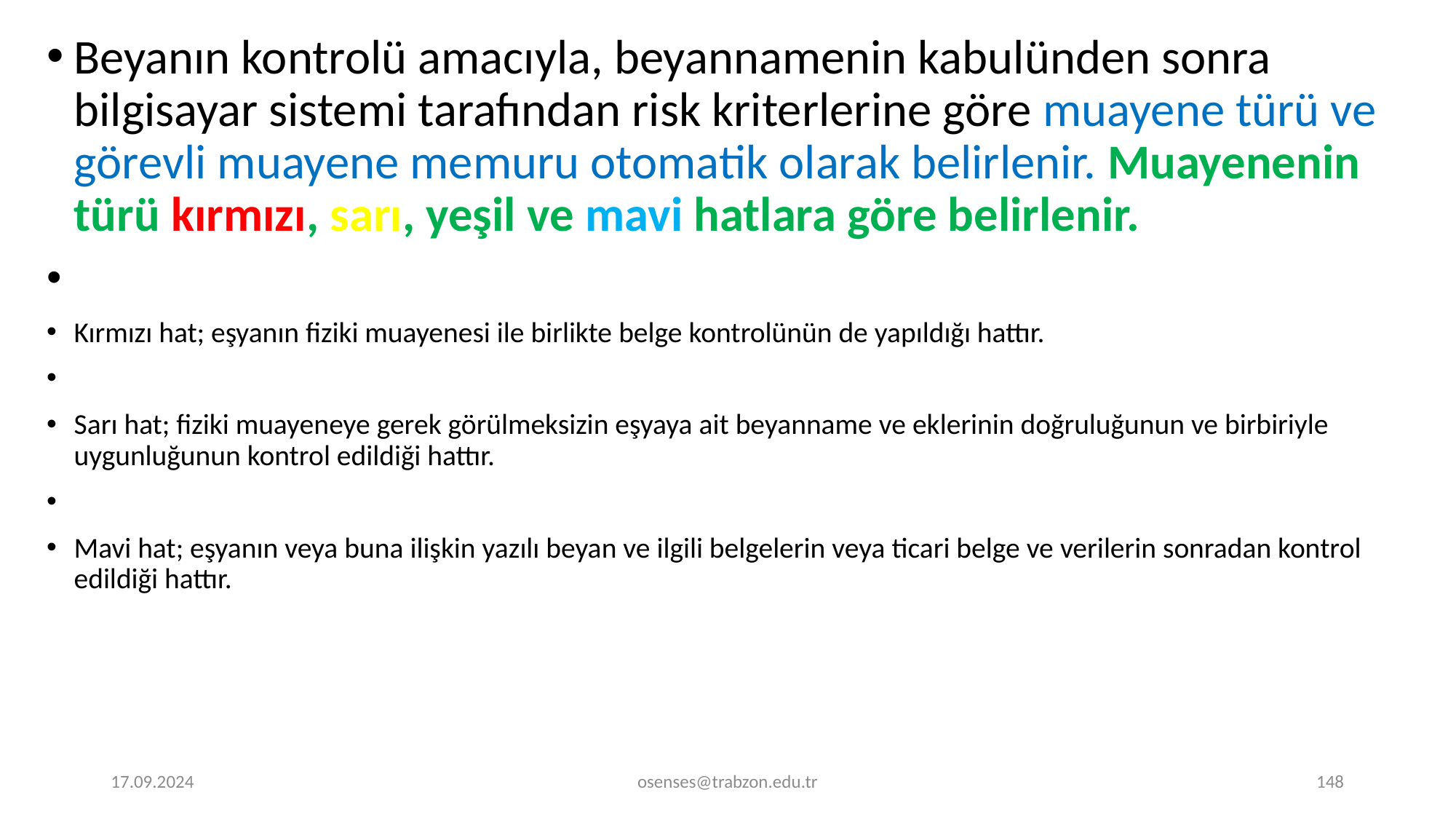

Beyanın kontrolü amacıyla, beyannamenin kabulünden sonra bilgisayar sistemi tarafından risk kriterlerine göre muayene türü ve görevli muayene memuru otomatik olarak belirlenir. Muayenenin türü kırmızı, sarı, yeşil ve mavi hatlara göre belirlenir.

Kırmızı hat; eşyanın fiziki muayenesi ile birlikte belge kontrolünün de yapıldığı hattır.

Sarı hat; fiziki muayeneye gerek görülmeksizin eşyaya ait beyanname ve eklerinin doğruluğunun ve birbiriyle uygunluğunun kontrol edildiği hattır.

Mavi hat; eşyanın veya buna ilişkin yazılı beyan ve ilgili belgelerin veya ticari belge ve verilerin sonradan kontrol edildiği hattır.

17.09.2024
osenses@trabzon.edu.tr
148